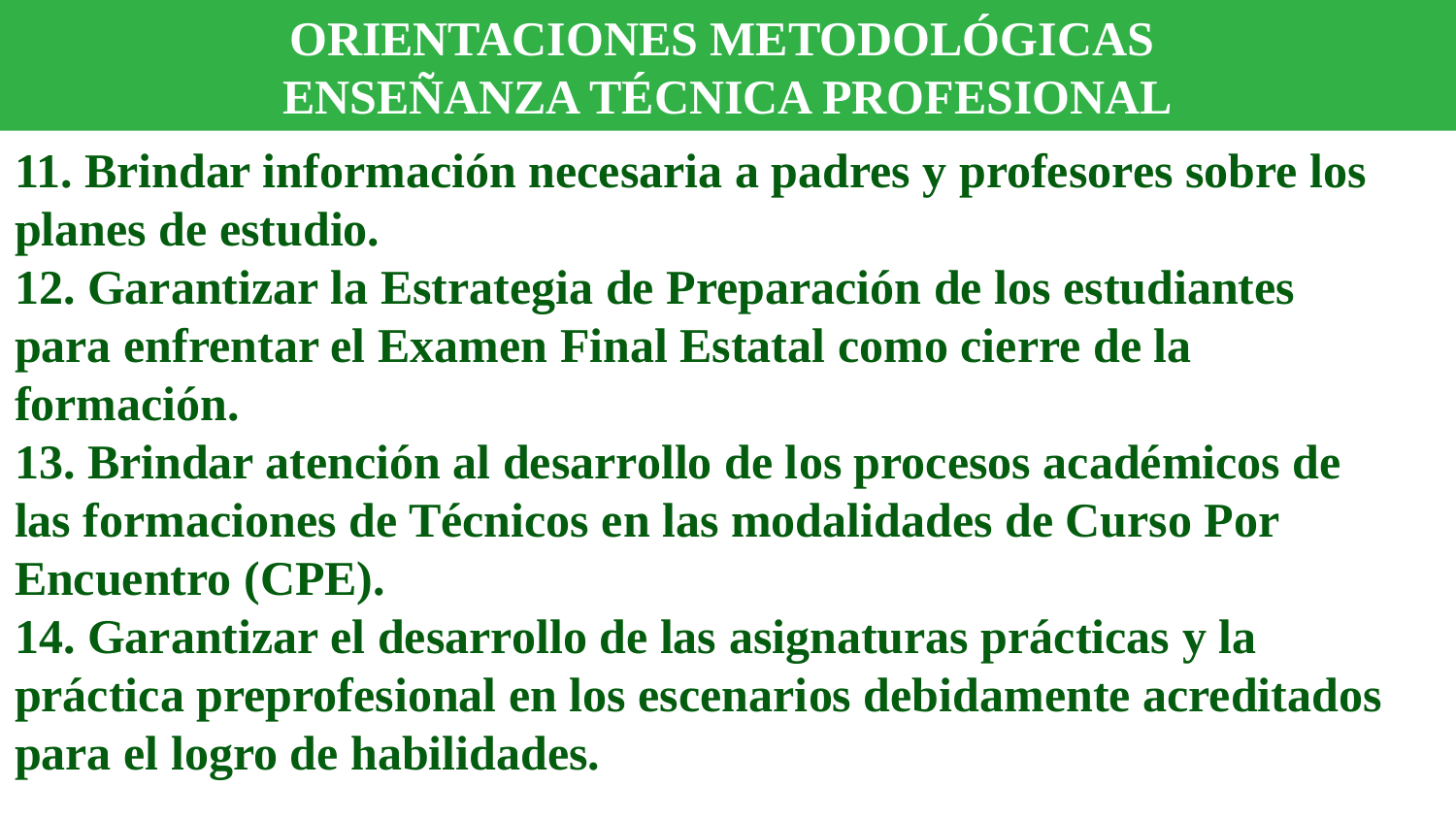

ORIENTACIONES METODOLÓGICAS
ENSEÑANZA TÉCNICA PROFESIONAL
# 11. Brindar información necesaria a padres y profesores sobre los planes de estudio. 12. Garantizar la Estrategia de Preparación de los estudiantes para enfrentar el Examen Final Estatal como cierre de la formación. 13. Brindar atención al desarrollo de los procesos académicos de las formaciones de Técnicos en las modalidades de Curso Por Encuentro (CPE). 14. Garantizar el desarrollo de las asignaturas prácticas y la práctica preprofesional en los escenarios debidamente acreditados para el logro de habilidades.